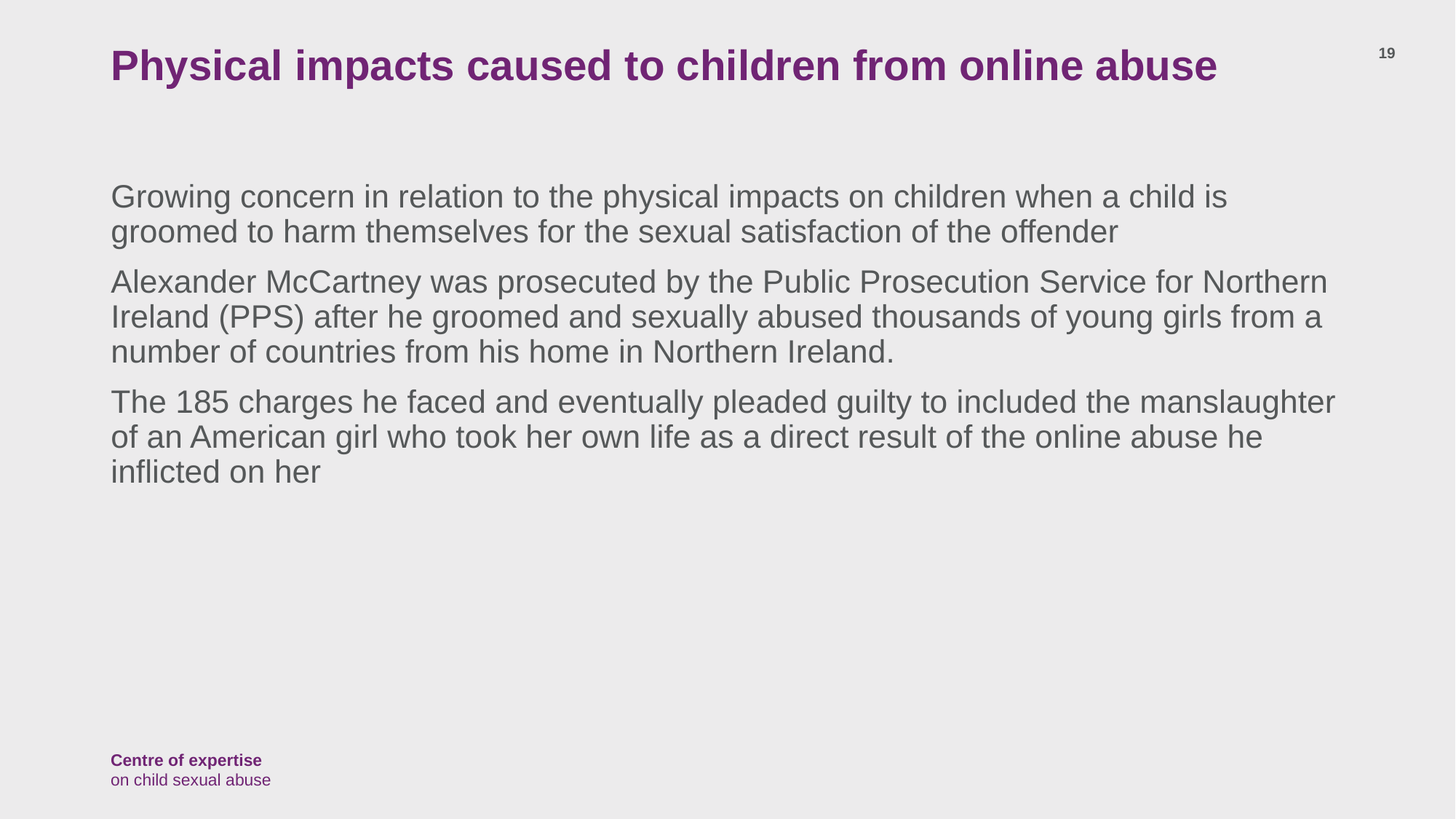

# Physical impacts caused to children from online abuse
19
Growing concern in relation to the physical impacts on children when a child is groomed to harm themselves for the sexual satisfaction of the offender
Alexander McCartney was prosecuted by the Public Prosecution Service for Northern Ireland (PPS) after he groomed and sexually abused thousands of young girls from a number of countries from his home in Northern Ireland.
The 185 charges he faced and eventually pleaded guilty to included the manslaughter of an American girl who took her own life as a direct result of the online abuse he inflicted on her